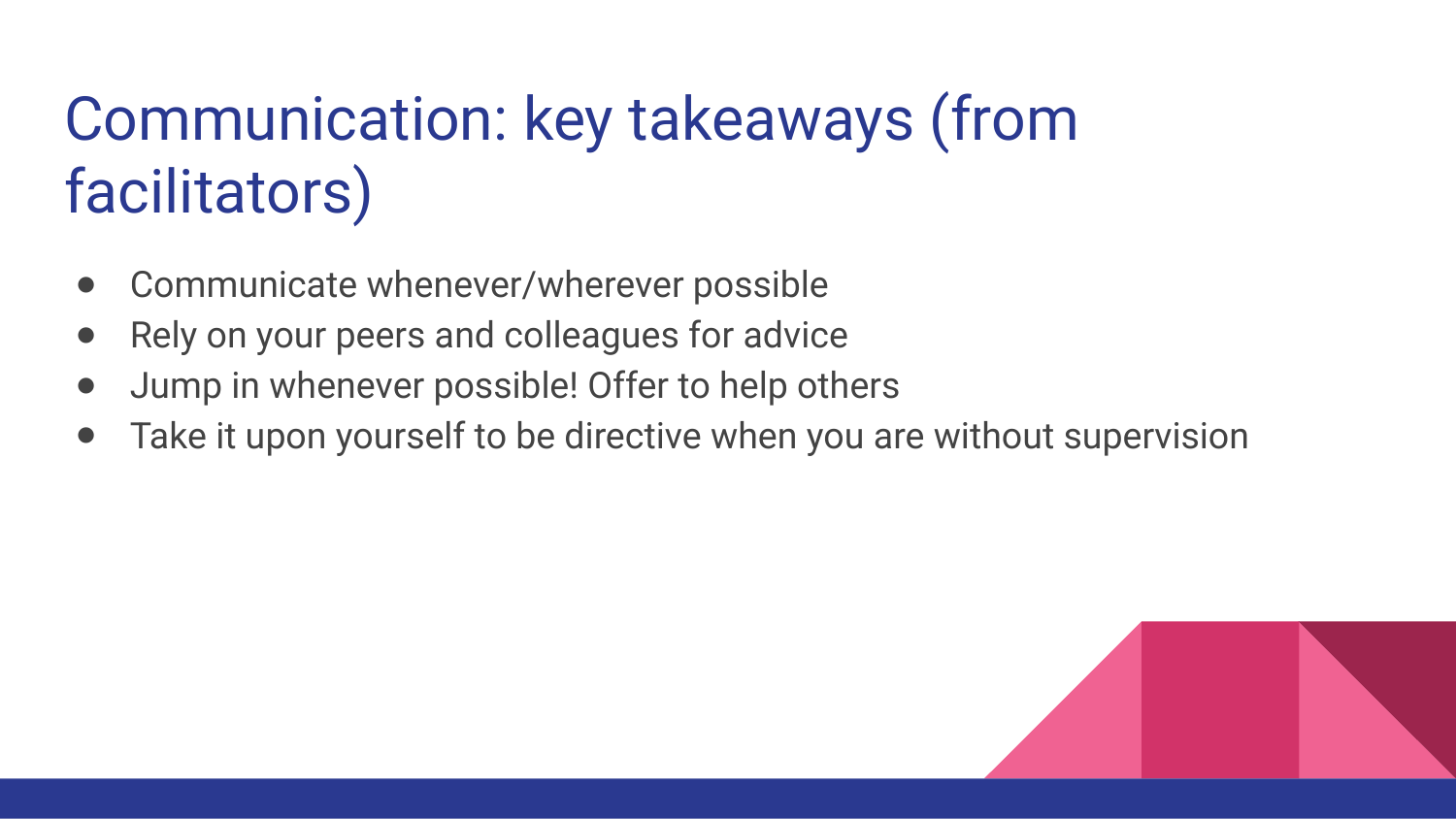

# Communication: key takeaways (from facilitators)
Communicate whenever/wherever possible
Rely on your peers and colleagues for advice
Jump in whenever possible! Offer to help others
Take it upon yourself to be directive when you are without supervision